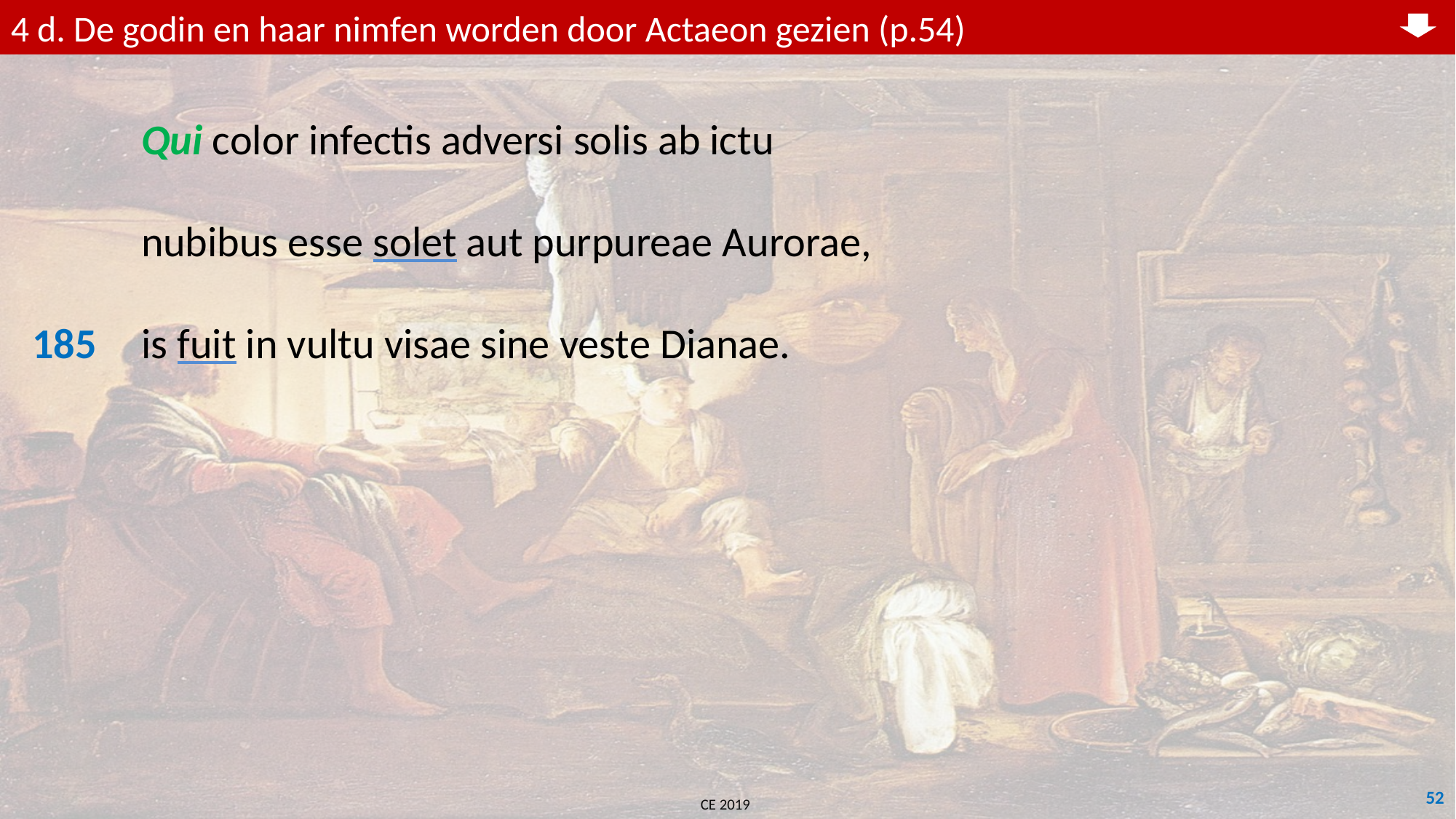

4 d. De godin en haar nimfen worden door Actaeon gezien (p.54)

	Qui color infectis adversi solis ab ictu
	nubibus esse solet aut purpureae Aurorae,
185	is fuit in vultu visae sine veste Dianae.
52
CE 2019